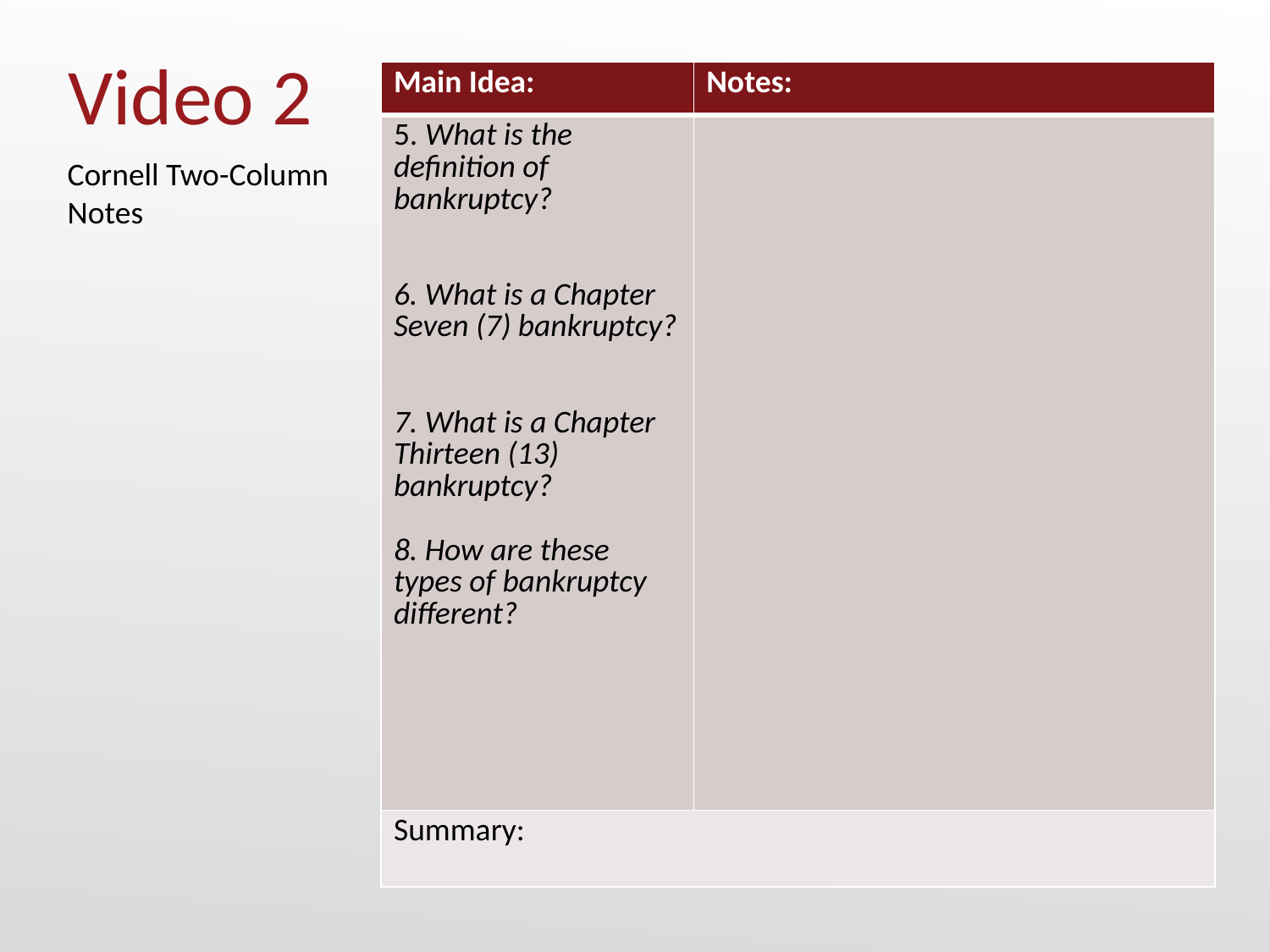

Video 2
| Main Idea: | Notes: |
| --- | --- |
| 5. What is the definition of bankruptcy? 6. What is a Chapter Seven (7) bankruptcy? 7. What is a Chapter Thirteen (13) bankruptcy? 8. How are these types of bankruptcy different? |  |
| Summary: |  |
Cornell Two-Column Notes